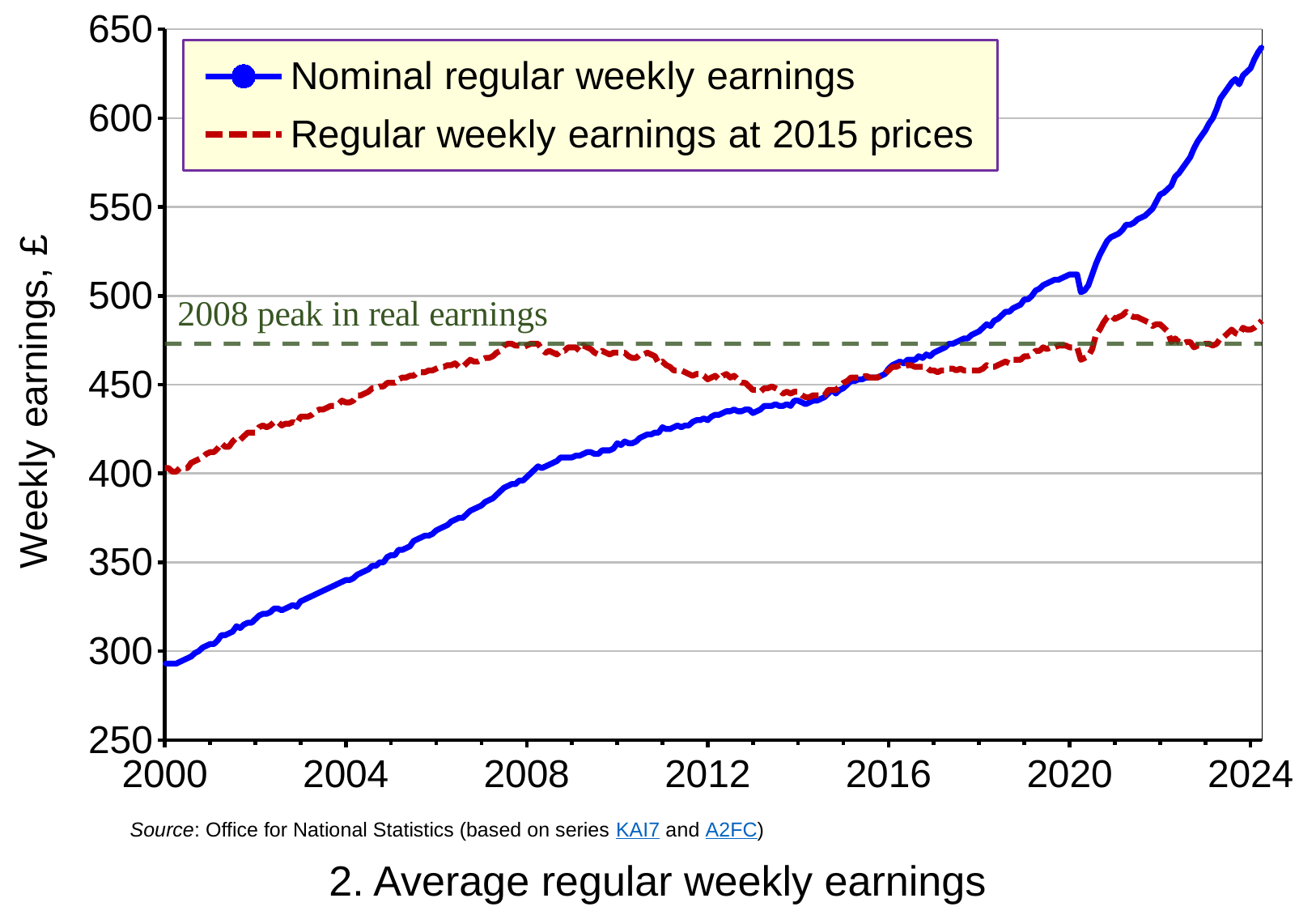

### Chart

| Category | Nominal regular weekly earnings | Regular weekly earnings at 2015 prices |  |
|---|---|---|---|
| 36526 | 293.0 | 403.0 | 473.0 |
| 36557 | 293.0 | 403.0 | 473.0 |
| 36586 | 293.0 | 401.0 | 473.0 |
| 36617 | 293.0 | 401.0 | 473.0 |
| 36647 | 294.0 | 403.0 | 473.0 |
| 36678 | 295.0 | 403.0 | 473.0 |
| 36708 | 296.0 | 403.0 | 473.0 |
| 36739 | 297.0 | 406.0 | 473.0 |
| 36770 | 299.0 | 407.0 | 473.0 |
| 36800 | 300.0 | 408.0 | 473.0 |
| 36831 | 302.0 | 409.0 | 473.0 |
| 36861 | 303.0 | 411.0 | 473.0 |
| 36892 | 304.0 | 412.0 | 473.0 |
| 36923 | 304.0 | 412.0 | 473.0 |
| 36951 | 306.0 | 414.0 | 473.0 |
| 36982 | 309.0 | 417.0 | 473.0 |
| 37012 | 309.0 | 415.0 | 473.0 |
| 37043 | 310.0 | 415.0 | 473.0 |
| 37073 | 311.0 | 418.0 | 473.0 |
| 37104 | 314.0 | 420.0 | 473.0 |
| 37135 | 313.0 | 419.0 | 473.0 |
| 37165 | 315.0 | 421.0 | 473.0 |
| 37196 | 316.0 | 423.0 | 473.0 |
| 37226 | 316.0 | 423.0 | 473.0 |
| 37257 | 318.0 | 423.0 | 473.0 |
| 37288 | 320.0 | 426.0 | 473.0 |
| 37316 | 321.0 | 427.0 | 473.0 |
| 37347 | 321.0 | 426.0 | 473.0 |
| 37377 | 322.0 | 427.0 | 473.0 |
| 37408 | 324.0 | 429.0 | 473.0 |
| 37438 | 324.0 | 429.0 | 473.0 |
| 37469 | 323.0 | 427.0 | 473.0 |
| 37500 | 324.0 | 428.0 | 473.0 |
| 37530 | 325.0 | 428.0 | 473.0 |
| 37561 | 326.0 | 429.0 | 473.0 |
| 37591 | 325.0 | 428.0 | 473.0 |
| 37622 | 328.0 | 432.0 | 473.0 |
| 37653 | 329.0 | 432.0 | 473.0 |
| 37681 | 330.0 | 432.0 | 473.0 |
| 37712 | 331.0 | 433.0 | 473.0 |
| 37742 | 332.0 | 435.0 | 473.0 |
| 37773 | 333.0 | 436.0 | 473.0 |
| 37803 | 334.0 | 436.0 | 473.0 |
| 37834 | 335.0 | 437.0 | 473.0 |
| 37865 | 336.0 | 438.0 | 473.0 |
| 37895 | 337.0 | 438.0 | 473.0 |
| 37926 | 338.0 | 439.0 | 473.0 |
| 37956 | 339.0 | 441.0 | 473.0 |
| 37987 | 340.0 | 440.0 | 473.0 |
| 38018 | 340.0 | 440.0 | 473.0 |
| 38047 | 341.0 | 441.0 | 473.0 |
| 38078 | 343.0 | 444.0 | 473.0 |
| 38108 | 344.0 | 444.0 | 473.0 |
| 38139 | 345.0 | 445.0 | 473.0 |
| 38169 | 346.0 | 446.0 | 473.0 |
| 38200 | 348.0 | 448.0 | 473.0 |
| 38231 | 348.0 | 448.0 | 473.0 |
| 38261 | 350.0 | 449.0 | 473.0 |
| 38292 | 350.0 | 449.0 | 473.0 |
| 38322 | 353.0 | 451.0 | 473.0 |
| 38353 | 354.0 | 451.0 | 473.0 |
| 38384 | 354.0 | 451.0 | 473.0 |
| 38412 | 357.0 | 453.0 | 473.0 |
| 38443 | 357.0 | 454.0 | 473.0 |
| 38473 | 358.0 | 454.0 | 473.0 |
| 38504 | 359.0 | 455.0 | 473.0 |
| 38534 | 362.0 | 455.0 | 473.0 |
| 38565 | 363.0 | 457.0 | 473.0 |
| 38596 | 364.0 | 457.0 | 473.0 |
| 38626 | 365.0 | 457.0 | 473.0 |
| 38657 | 365.0 | 458.0 | 473.0 |
| 38687 | 366.0 | 458.0 | 473.0 |
| 38718 | 368.0 | 459.0 | 473.0 |
| 38749 | 369.0 | 460.0 | 473.0 |
| 38777 | 370.0 | 460.0 | 473.0 |
| 38808 | 371.0 | 461.0 | 473.0 |
| 38838 | 373.0 | 461.0 | 473.0 |
| 38869 | 374.0 | 462.0 | 473.0 |
| 38899 | 375.0 | 460.0 | 473.0 |
| 38930 | 375.0 | 460.0 | 473.0 |
| 38961 | 377.0 | 462.0 | 473.0 |
| 38991 | 379.0 | 464.0 | 473.0 |
| 39022 | 380.0 | 463.0 | 473.0 |
| 39052 | 381.0 | 463.0 | 473.0 |
| 39083 | 382.0 | 464.0 | 473.0 |
| 39114 | 384.0 | 465.0 | 473.0 |
| 39142 | 385.0 | 465.0 | 473.0 |
| 39173 | 386.0 | 466.0 | 473.0 |
| 39203 | 388.0 | 468.0 | 473.0 |
| 39234 | 390.0 | 469.0 | 473.0 |
| 39264 | 392.0 | 472.0 | 473.0 |
| 39295 | 393.0 | 473.0 | 473.0 |
| 39326 | 394.0 | 473.0 | 473.0 |
| 39356 | 394.0 | 472.0 | 473.0 |
| 39387 | 396.0 | 472.0 | 473.0 |
| 39417 | 396.0 | 471.0 | 473.0 |
| 39448 | 398.0 | 472.0 | 473.0 |
| 39479 | 400.0 | 473.0 | 473.0 |
| 39508 | 402.0 | 473.0 | 473.0 |
| 39539 | 404.0 | 473.0 | 473.0 |
| 39569 | 403.0 | 470.0 | 473.0 |
| 39600 | 404.0 | 468.0 | 473.0 |
| 39630 | 405.0 | 469.0 | 473.0 |
| 39661 | 406.0 | 468.0 | 473.0 |
| 39692 | 407.0 | 467.0 | 473.0 |
| 39722 | 409.0 | 469.0 | 473.0 |
| 39753 | 409.0 | 469.0 | 473.0 |
| 39783 | 409.0 | 471.0 | 473.0 |
| 39814 | 409.0 | 471.0 | 473.0 |
| 39845 | 410.0 | 471.0 | 473.0 |
| 39873 | 410.0 | 469.0 | 473.0 |
| 39904 | 411.0 | 472.0 | 473.0 |
| 39934 | 412.0 | 471.0 | 473.0 |
| 39965 | 412.0 | 470.0 | 473.0 |
| 39995 | 411.0 | 468.0 | 473.0 |
| 40026 | 411.0 | 467.0 | 473.0 |
| 40057 | 413.0 | 469.0 | 473.0 |
| 40087 | 413.0 | 468.0 | 473.0 |
| 40118 | 413.0 | 467.0 | 473.0 |
| 40148 | 414.0 | 468.0 | 473.0 |
| 40179 | 417.0 | 468.0 | 473.0 |
| 40210 | 416.0 | 468.0 | 473.0 |
| 40238 | 418.0 | 468.0 | 473.0 |
| 40269 | 417.0 | 466.0 | 473.0 |
| 40299 | 417.0 | 465.0 | 473.0 |
| 40330 | 418.0 | 465.0 | 473.0 |
| 40360 | 420.0 | 467.0 | 473.0 |
| 40391 | 421.0 | 467.0 | 473.0 |
| 40422 | 422.0 | 468.0 | 473.0 |
| 40452 | 422.0 | 467.0 | 473.0 |
| 40483 | 423.0 | 466.0 | 473.0 |
| 40513 | 423.0 | 462.0 | 473.0 |
| 40544 | 426.0 | 463.0 | 473.0 |
| 40575 | 425.0 | 461.0 | 473.0 |
| 40603 | 425.0 | 460.0 | 473.0 |
| 40634 | 426.0 | 458.0 | 473.0 |
| 40664 | 427.0 | 458.0 | 473.0 |
| 40695 | 426.0 | 458.0 | 473.0 |
| 40725 | 427.0 | 457.0 | 473.0 |
| 40756 | 427.0 | 456.0 | 473.0 |
| 40787 | 429.0 | 455.0 | 473.0 |
| 40817 | 430.0 | 456.0 | 473.0 |
| 40848 | 430.0 | 456.0 | 473.0 |
| 40878 | 431.0 | 455.0 | 473.0 |
| 40909 | 430.0 | 453.0 | 473.0 |
| 40940 | 432.0 | 454.0 | 473.0 |
| 40969 | 433.0 | 455.0 | 473.0 |
| 41000 | 433.0 | 453.0 | 473.0 |
| 41030 | 434.0 | 455.0 | 473.0 |
| 41061 | 435.0 | 456.0 | 473.0 |
| 41091 | 435.0 | 454.0 | 473.0 |
| 41122 | 436.0 | 455.0 | 473.0 |
| 41153 | 435.0 | 453.0 | 473.0 |
| 41183 | 435.0 | 451.0 | 473.0 |
| 41214 | 436.0 | 451.0 | 473.0 |
| 41244 | 436.0 | 449.0 | 473.0 |
| 41275 | 434.0 | 447.0 | 473.0 |
| 41306 | 435.0 | 447.0 | 473.0 |
| 41334 | 436.0 | 446.0 | 473.0 |
| 41365 | 438.0 | 448.0 | 473.0 |
| 41395 | 438.0 | 448.0 | 473.0 |
| 41426 | 438.0 | 449.0 | 473.0 |
| 41456 | 439.0 | 448.0 | 473.0 |
| 41487 | 438.0 | 447.0 | 473.0 |
| 41518 | 438.0 | 445.0 | 473.0 |
| 41548 | 439.0 | 446.0 | 473.0 |
| 41579 | 438.0 | 445.0 | 473.0 |
| 41609 | 441.0 | 446.0 | 473.0 |
| 41640 | 441.0 | 446.0 | 473.0 |
| 41671 | 440.0 | 444.0 | 473.0 |
| 41699 | 439.0 | 443.0 | 473.0 |
| 41730 | 440.0 | 443.0 | 473.0 |
| 41760 | 441.0 | 444.0 | 473.0 |
| 41791 | 441.0 | 444.0 | 473.0 |
| 41821 | 442.0 | 444.0 | 473.0 |
| 41852 | 443.0 | 444.0 | 473.0 |
| 41883 | 445.0 | 447.0 | 473.0 |
| 41913 | 447.0 | 447.0 | 473.0 |
| 41944 | 445.0 | 447.0 | 473.0 |
| 41974 | 447.0 | 449.0 | 473.0 |
| 42005 | 448.0 | 451.0 | 473.0 |
| 42036 | 450.0 | 452.0 | 473.0 |
| 42064 | 452.0 | 454.0 | 473.0 |
| 42095 | 452.0 | 454.0 | 473.0 |
| 42125 | 453.0 | 454.0 | 473.0 |
| 42156 | 453.0 | 454.0 | 473.0 |
| 42186 | 454.0 | 455.0 | 473.0 |
| 42217 | 454.0 | 454.0 | 473.0 |
| 42248 | 454.0 | 454.0 | 473.0 |
| 42278 | 454.0 | 454.0 | 473.0 |
| 42309 | 455.0 | 455.0 | 473.0 |
| 42339 | 456.0 | 456.0 | 473.0 |
| 42370 | 459.0 | 458.0 | 473.0 |
| 42401 | 461.0 | 460.0 | 473.0 |
| 42430 | 462.0 | 460.0 | 473.0 |
| 42461 | 463.0 | 461.0 | 473.0 |
| 42491 | 462.0 | 460.0 | 473.0 |
| 42522 | 464.0 | 461.0 | 473.0 |
| 42552 | 464.0 | 461.0 | 473.0 |
| 42583 | 464.0 | 460.0 | 473.0 |
| 42614 | 466.0 | 460.0 | 473.0 |
| 42644 | 465.0 | 460.0 | 473.0 |
| 42675 | 467.0 | 460.0 | 473.0 |
| 42705 | 466.0 | 458.0 | 473.0 |
| 42736 | 468.0 | 458.0 | 473.0 |
| 42767 | 469.0 | 457.0 | 473.0 |
| 42795 | 470.0 | 458.0 | 473.0 |
| 42826 | 471.0 | 458.0 | 473.0 |
| 42856 | 473.0 | 459.0 | 473.0 |
| 42887 | 473.0 | 459.0 | 473.0 |
| 42917 | 474.0 | 458.0 | 473.0 |
| 42948 | 475.0 | 459.0 | 473.0 |
| 42979 | 476.0 | 458.0 | 473.0 |
| 43009 | 476.0 | 458.0 | 473.0 |
| 43040 | 478.0 | 458.0 | 473.0 |
| 43070 | 479.0 | 458.0 | 473.0 |
| 43101 | 480.0 | 458.0 | 473.0 |
| 43132 | 482.0 | 459.0 | 473.0 |
| 43160 | 484.0 | 461.0 | 473.0 |
| 43191 | 483.0 | 460.0 | 473.0 |
| 43221 | 486.0 | 460.0 | 473.0 |
| 43252 | 487.0 | 461.0 | 473.0 |
| 43282 | 489.0 | 462.0 | 473.0 |
| 43313 | 491.0 | 463.0 | 473.0 |
| 43344 | 491.0 | 462.0 | 473.0 |
| 43374 | 493.0 | 464.0 | 473.0 |
| 43405 | 494.0 | 464.0 | 473.0 |
| 43435 | 495.0 | 464.0 | 473.0 |
| 43466 | 498.0 | 466.0 | 473.0 |
| 43497 | 498.0 | 466.0 | 473.0 |
| 43525 | 500.0 | 467.0 | 473.0 |
| 43556 | 503.0 | 469.0 | 473.0 |
| 43586 | 504.0 | 469.0 | 473.0 |
| 43617 | 506.0 | 471.0 | 473.0 |
| 43647 | 507.0 | 470.0 | 473.0 |
| 43678 | 508.0 | 471.0 | 473.0 |
| 43709 | 509.0 | 471.0 | 473.0 |
| 43739 | 509.0 | 472.0 | 473.0 |
| 43770 | 510.0 | 472.0 | 473.0 |
| 43800 | 511.0 | 472.0 | 473.0 |
| 43831 | 512.0 | 471.0 | 473.0 |
| 43862 | 512.0 | 471.0 | 473.0 |
| 43891 | 512.0 | 471.0 | 473.0 |
| 43922 | 502.0 | 464.0 | 473.0 |
| 43952 | 503.0 | 465.0 | 473.0 |
| 43983 | 506.0 | 466.0 | 473.0 |
| 44013 | 512.0 | 470.0 | 473.0 |
| 44044 | 518.0 | 478.0 | 473.0 |
| 44075 | 523.0 | 481.0 | 473.0 |
| 44105 | 527.0 | 485.0 | 473.0 |
| 44136 | 531.0 | 488.0 | 473.0 |
| 44166 | 533.0 | 489.0 | 473.0 |
| 44197 | 534.0 | 487.0 | 473.0 |
| 44228 | 535.0 | 488.0 | 473.0 |
| 44256 | 537.0 | 489.0 | 473.0 |
| 44287 | 540.0 | 491.0 | 473.0 |
| 44317 | 540.0 | 489.0 | 473.0 |
| 44348 | 541.0 | 488.0 | 473.0 |
| 44378 | 543.0 | 488.0 | 473.0 |
| 44409 | 544.0 | 487.0 | 473.0 |
| 44440 | 545.0 | 486.0 | 473.0 |
| 44470 | 547.0 | 485.0 | 473.0 |
| 44501 | 549.0 | 483.0 | 473.0 |
| 44531 | 553.0 | 484.0 | 473.0 |
| 44562 | 557.0 | 484.0 | 473.0 |
| 44593 | 558.0 | 482.0 | 473.0 |
| 44621 | 560.0 | 480.0 | 473.0 |
| 44652 | 562.0 | 474.0 | 473.0 |
| 44682 | 567.0 | 476.0 | 473.0 |
| 44713 | 569.0 | 474.0 | 473.0 |
| 44743 | 572.0 | 473.0 | 473.0 |
| 44774 | 575.0 | 474.0 | 473.0 |
| 44805 | 578.0 | 474.0 | 473.0 |
| 44835 | 583.0 | 471.0 | 473.0 |
| 44866 | 587.0 | 472.0 | 473.0 |
| 44896 | 590.0 | 472.0 | 473.0 |
| 44927 | 593.0 | 473.0 | 473.0 |
| 44958 | 597.0 | 473.0 | 473.0 |
| 44986 | 600.0 | 472.0 | 473.0 |
| 45017 | 605.0 | 473.0 | 473.0 |
| 45047 | 611.0 | 476.0 | 473.0 |
| 45078 | 614.0 | 477.0 | 473.0 |
| 45108 | 617.0 | 479.0 | 473.0 |
| 45139 | 620.0 | 481.0 | 473.0 |
| 45170 | 622.0 | 479.0 | 473.0 |
| 45200 | 619.0 | 478.0 | 473.0 |
| 45231 | 624.0 | 482.0 | 473.0 |
| 45261 | 626.0 | 481.0 | 473.0 |
| 45292 | 628.0 | 481.0 | 473.0 |
| 45323 | 633.0 | 482.0 | 473.0 |
| 45352 | 637.0 | 484.0 | 473.0 |
| 45383 | 640.0 | 486.0 | 473.0 |
Source: Office for National Statistics (based on series KAI7 and A2FC)
2. Average regular weekly earnings